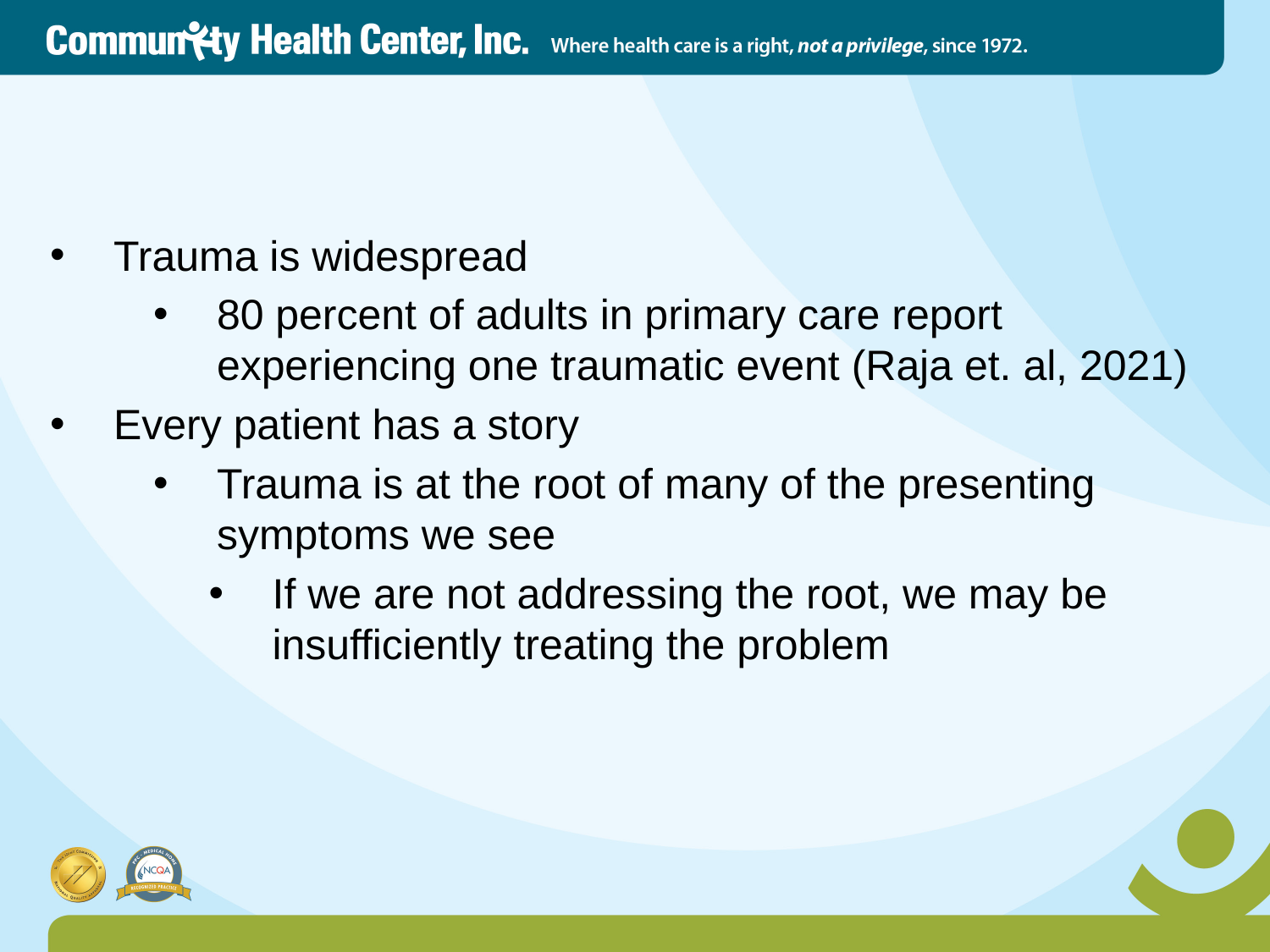

# Recognizing Trauma in Our Clients
Trauma is widespread
80 percent of adults in primary care report experiencing one traumatic event (Raja et. al, 2021)
Every patient has a story
Trauma is at the root of many of the presenting symptoms we see
If we are not addressing the root, we may be insufficiently treating the problem